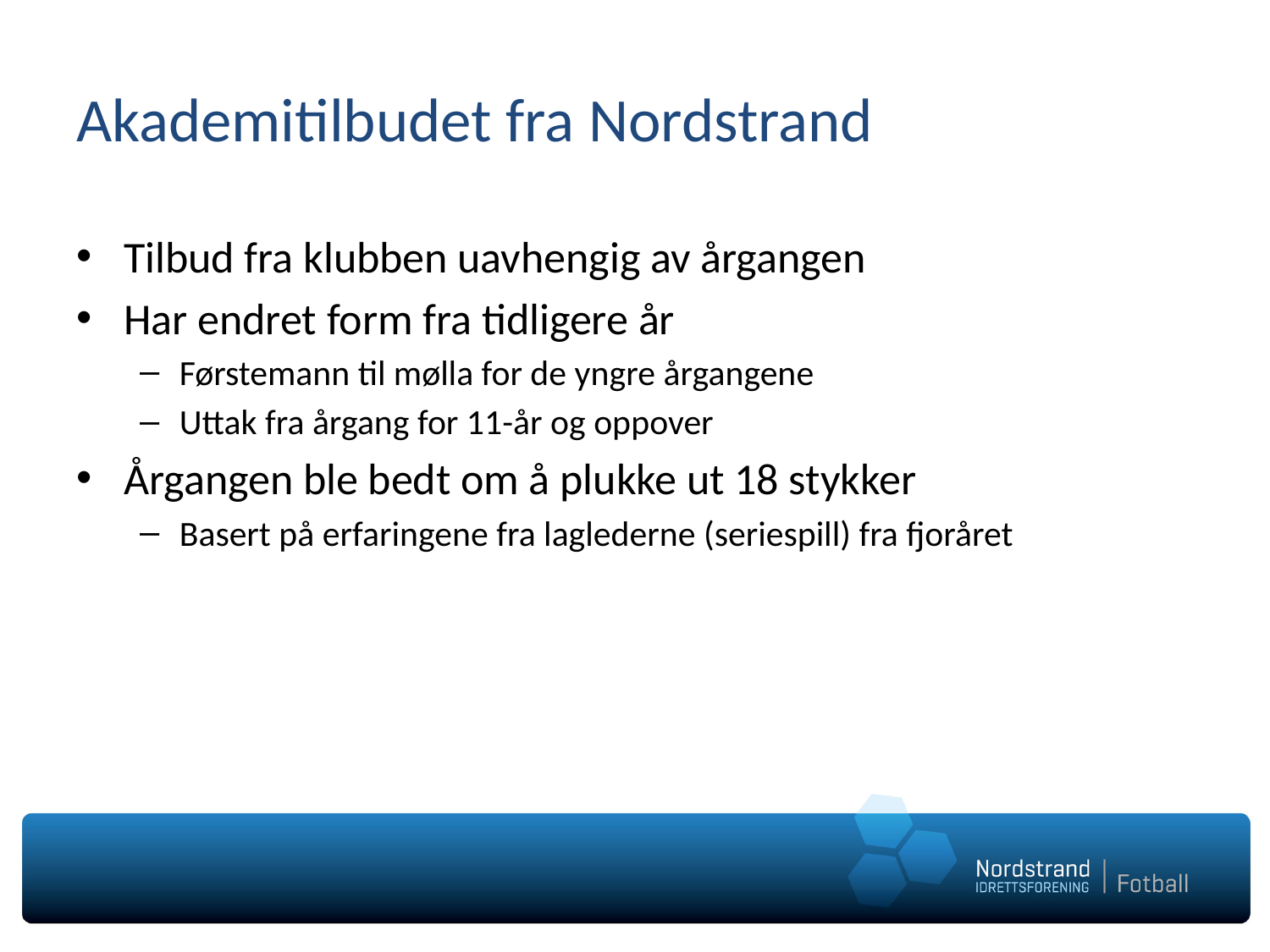

# Akademitilbudet fra Nordstrand
Tilbud fra klubben uavhengig av årgangen
Har endret form fra tidligere år
Førstemann til mølla for de yngre årgangene
Uttak fra årgang for 11-år og oppover
Årgangen ble bedt om å plukke ut 18 stykker
Basert på erfaringene fra laglederne (seriespill) fra fjoråret